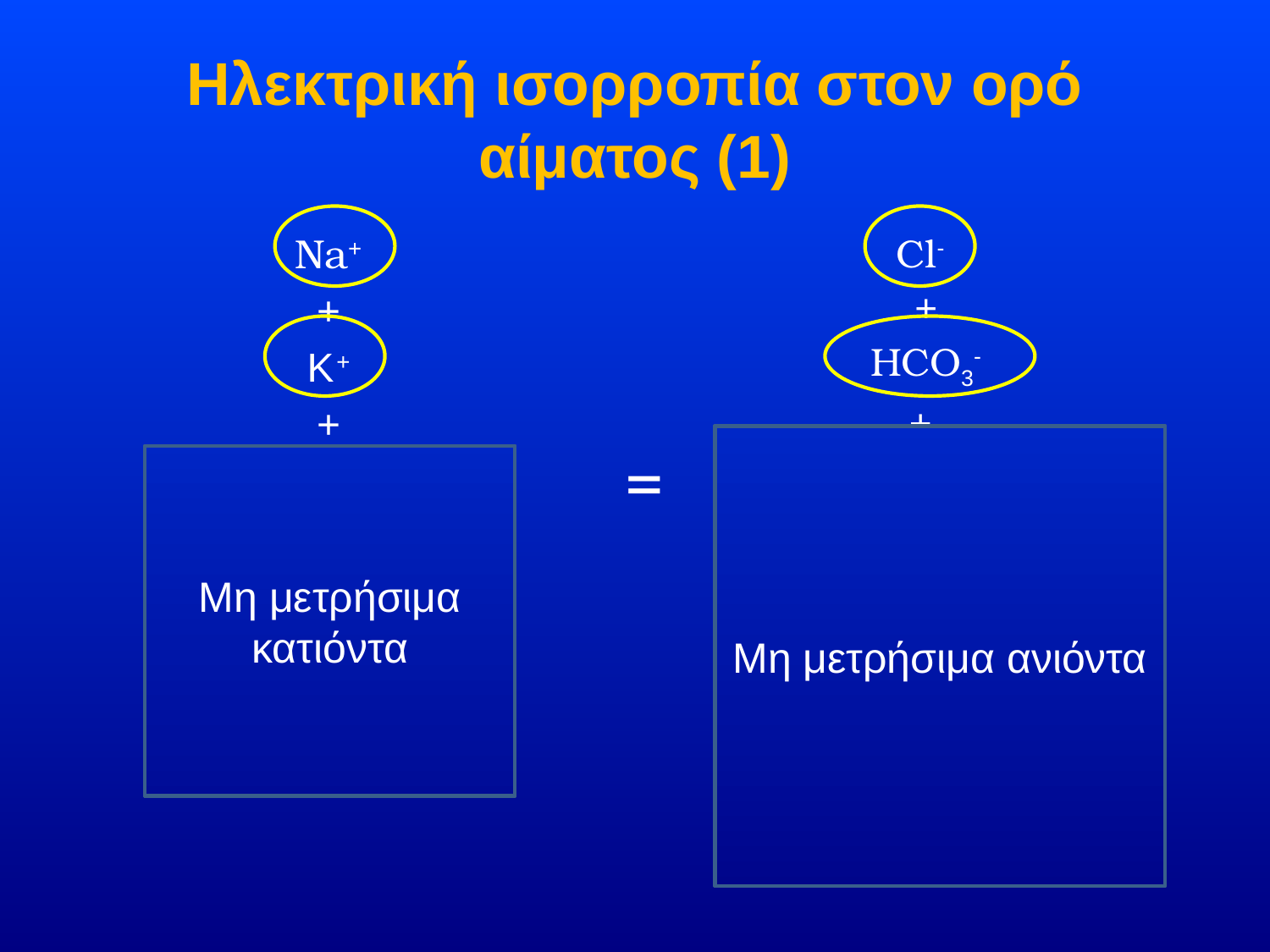

# Ηλεκτρική ισορροπία στον ορό αίματος (1)

Cl-
+
 HCO3-
+
Πρωτεΐνες-
+
HPO42-/HPO4-
+
SO42-
+
OA-
Na+
+
K+
+
Ca2+
+
Mg2+
+
Πρωτεΐνες+

=
Δυσχερής μετατροπή μονάδας μέτρησης από mg σε mmol
Μη μετρήσιμα ανιόντα
Δυσχερής μετατροπή μονάδας μέτρησης από mg σε mmol
Μη μετρήσιμα κατιόντα
Δύσκολος ο ακριβής προσδιορισμός συγκέντρωσής τους